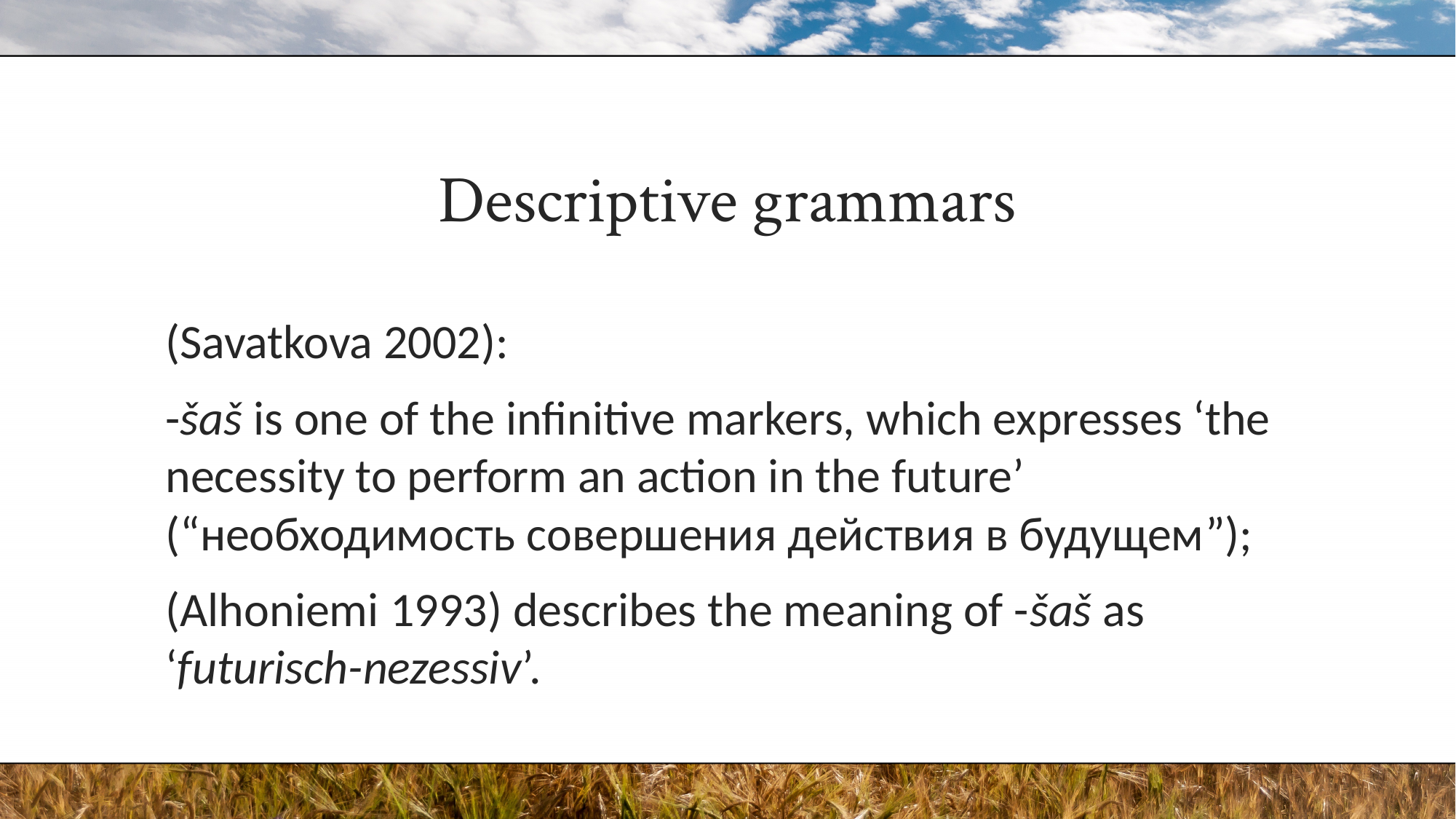

# Descriptive grammars
(Savatkova 2002):
-šaš is one of the infinitive markers, which expresses ‘the necessity to perform an action in the future’ (“необходимость совершения действия в будущем”);
(Alhoniemi 1993) describes the meaning of -šaš as ‘futurisch-nezessiv’.